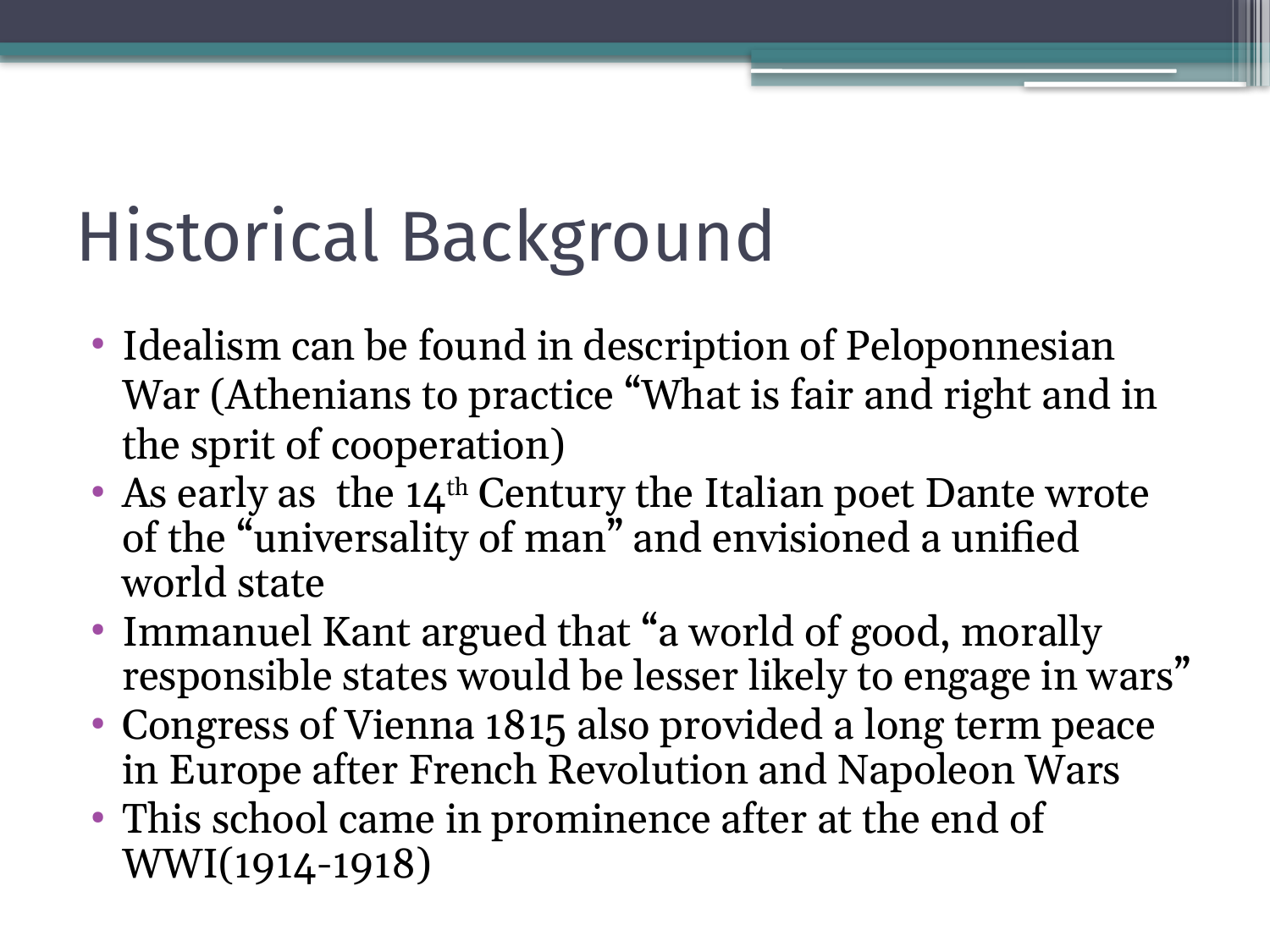

# Historical Background
Idealism can be found in description of Peloponnesian War (Athenians to practice “What is fair and right and in the sprit of cooperation)
As early as  the 14th Century the Italian poet Dante wrote of the “universality of man” and envisioned a unified world state
Immanuel Kant argued that “a world of good, morally responsible states would be lesser likely to engage in wars”
Congress of Vienna 1815 also provided a long term peace in Europe after French Revolution and Napoleon Wars
This school came in prominence after at the end of WWI(1914-1918)